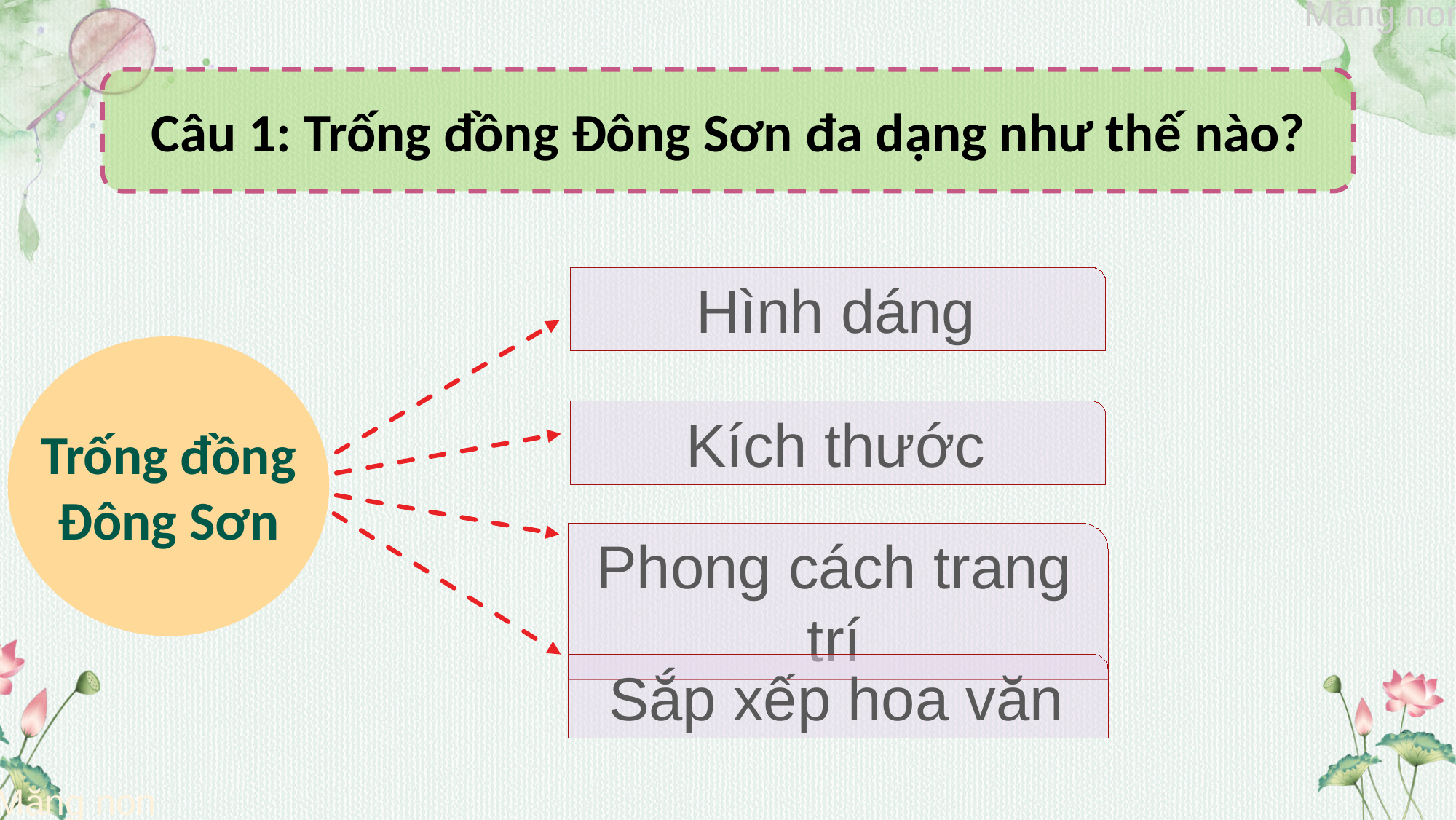

Câu 1: Trống đồng Đông Sơn đa dạng như thế nào?
Hình dáng

Kích thước
Trống đồng Đông Sơn

Phong cách trang trí
Sắp xếp hoa văn